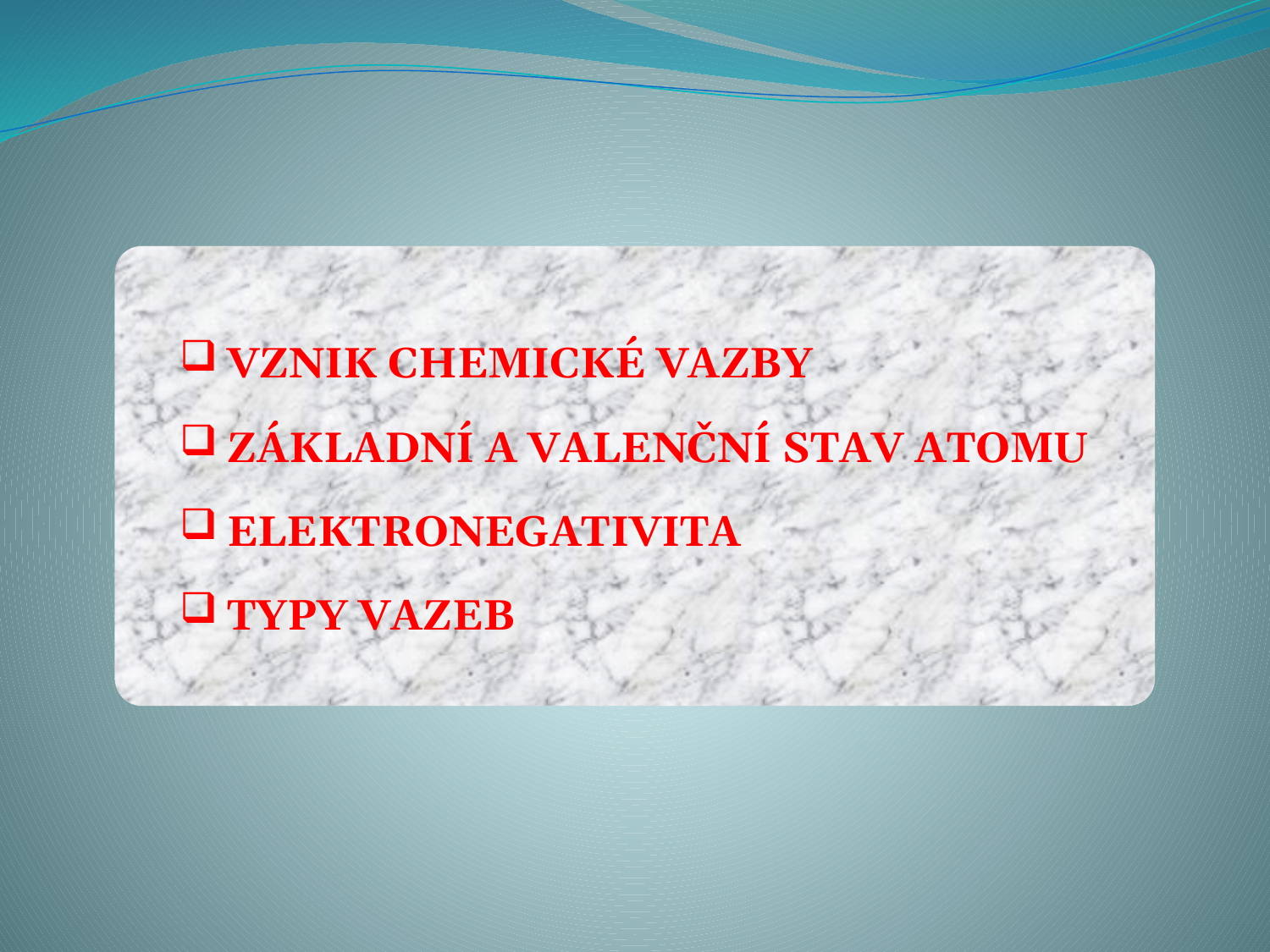

VZNIK CHEMICKÉ VAZBY
ZÁKLADNÍ A VALENČNÍ STAV ATOMU
ELEKTRONEGATIVITA
TYPY VAZEB